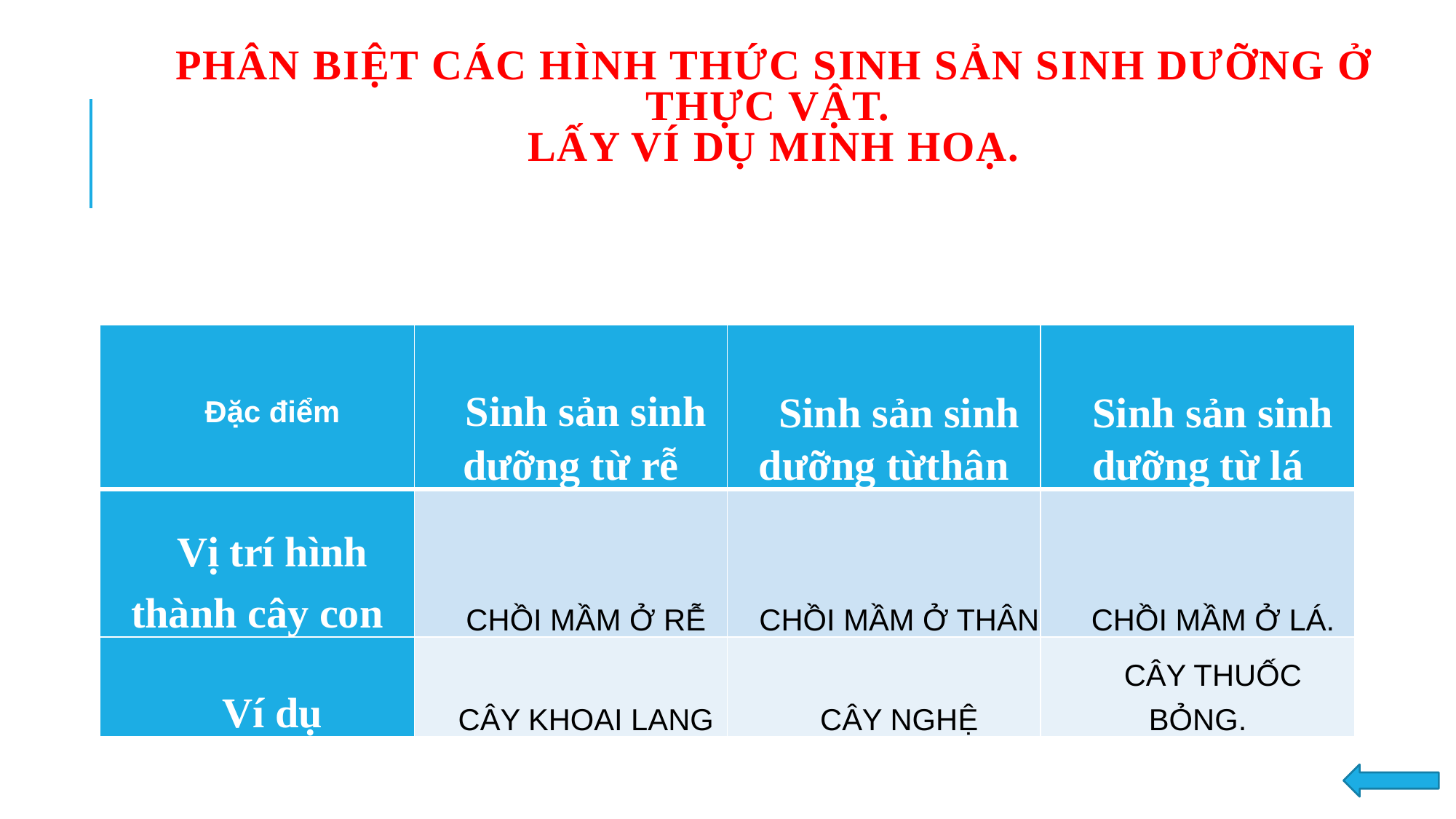

# Phân biệt các hình thức sinh sản sinh dưỡng ở thực vật. Lấy ví dụ minh hoạ.
| Đặc điểm | Sinh sản sinh dưỡng từ rễ | Sinh sản sinh dưỡng từthân | Sinh sản sinh dưỡng từ lá |
| --- | --- | --- | --- |
| Vị trí hình thành cây con | CHỒI MẦM Ở RỄ | CHỒI MẦM Ở THÂN | CHỒI MẦM Ở LÁ. |
| Ví dụ | CÂY KHOAI LANG | CÂY NGHỆ | CÂY THUỐC BỎNG. |